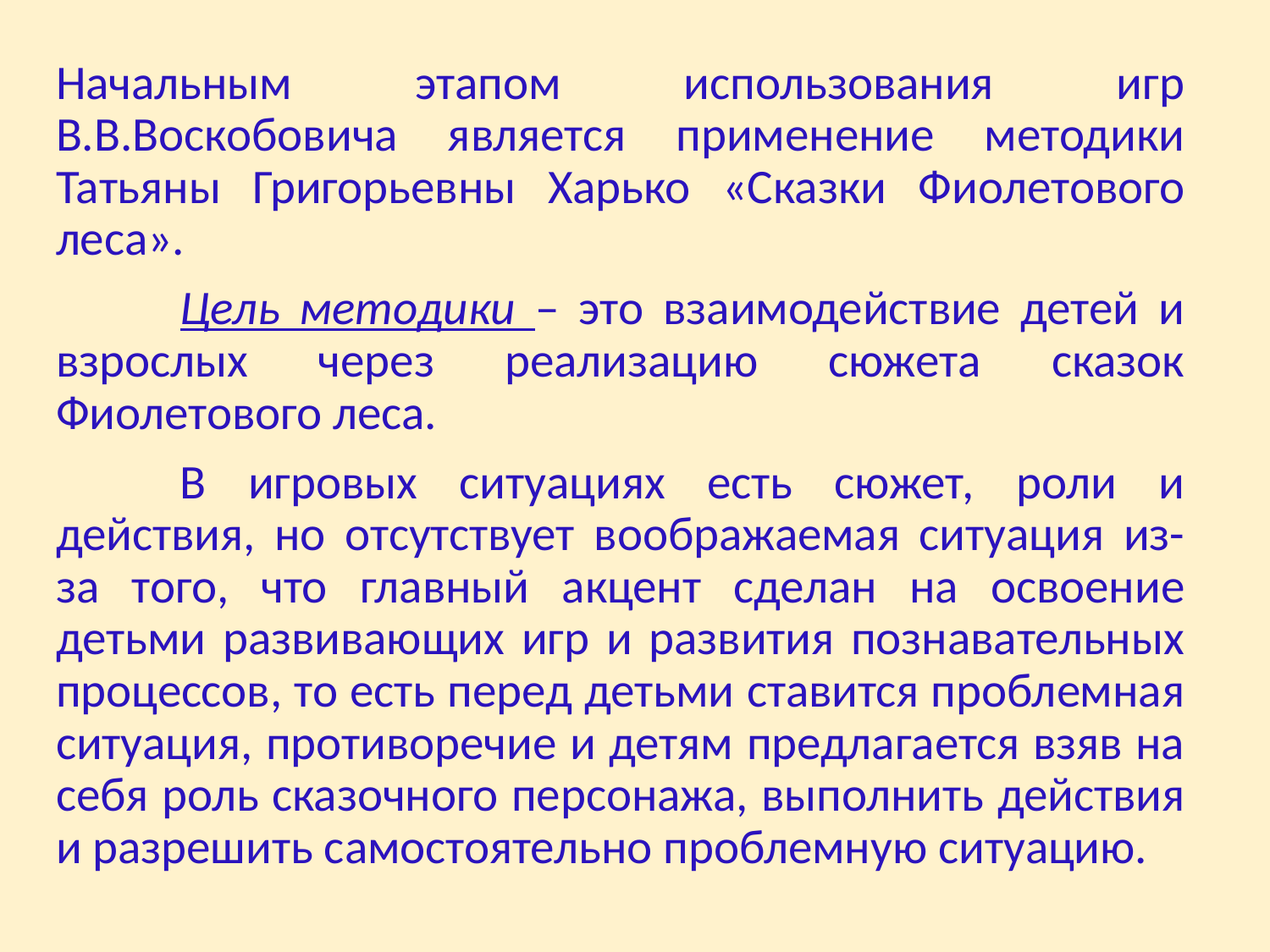

Начальным этапом использования игр В.В.Воскобовича является применение методики Татьяны Григорьевны Харько «Сказки Фиолетового леса».
	Цель методики – это взаимодействие детей и взрослых через реализацию сюжета сказок Фиолетового леса.
	В игровых ситуациях есть сюжет, роли и действия, но отсутствует воображаемая ситуация из-за того, что главный акцент сделан на освоение детьми развивающих игр и развития познавательных процессов, то есть перед детьми ставится проблемная ситуация, противоречие и детям предлагается взяв на себя роль сказочного персонажа, выполнить действия и разрешить самостоятельно проблемную ситуацию.

#